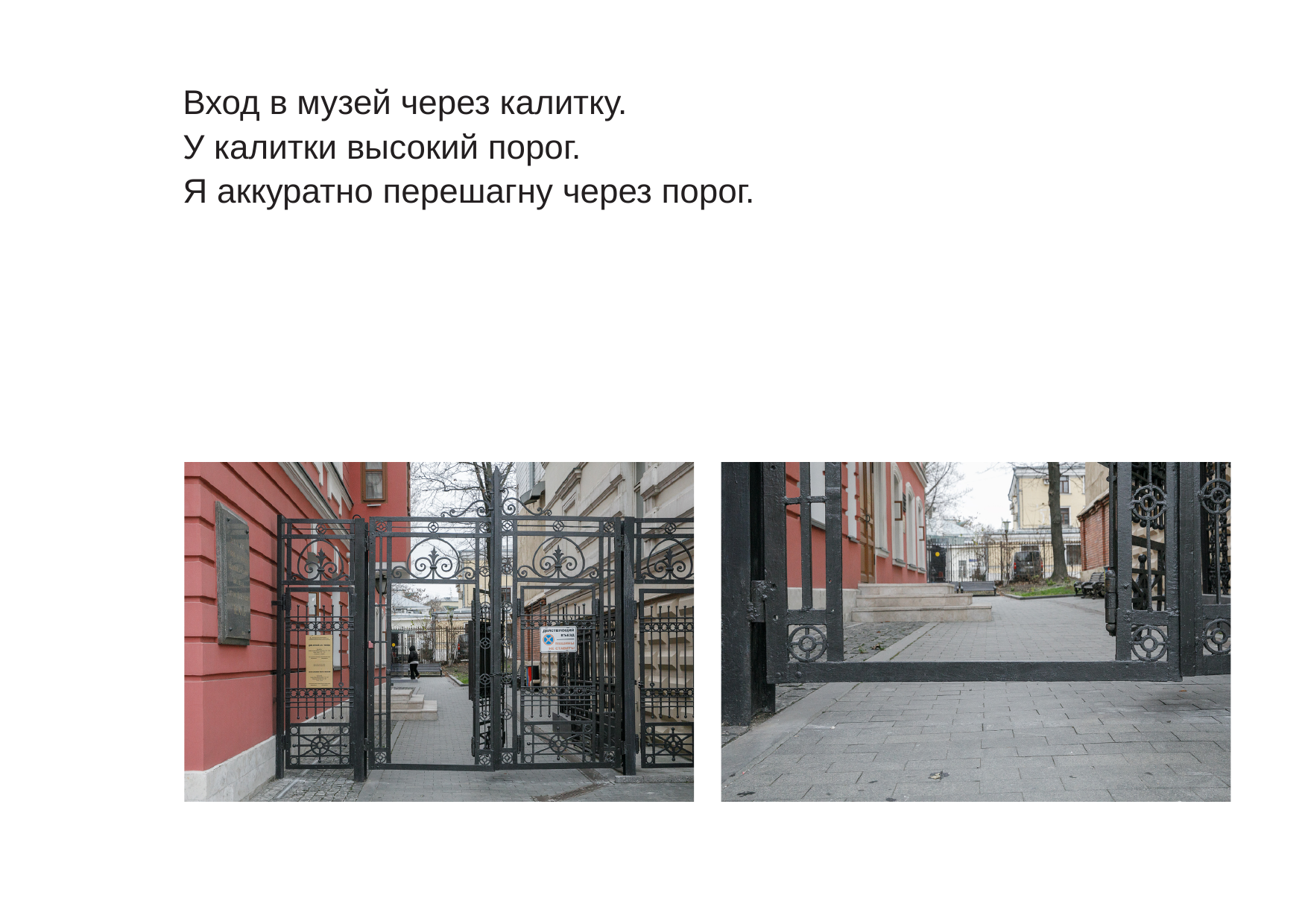

Вход в музей через калитку.
У калитки высокий порог.
Я аккуратно перешагну через порог.